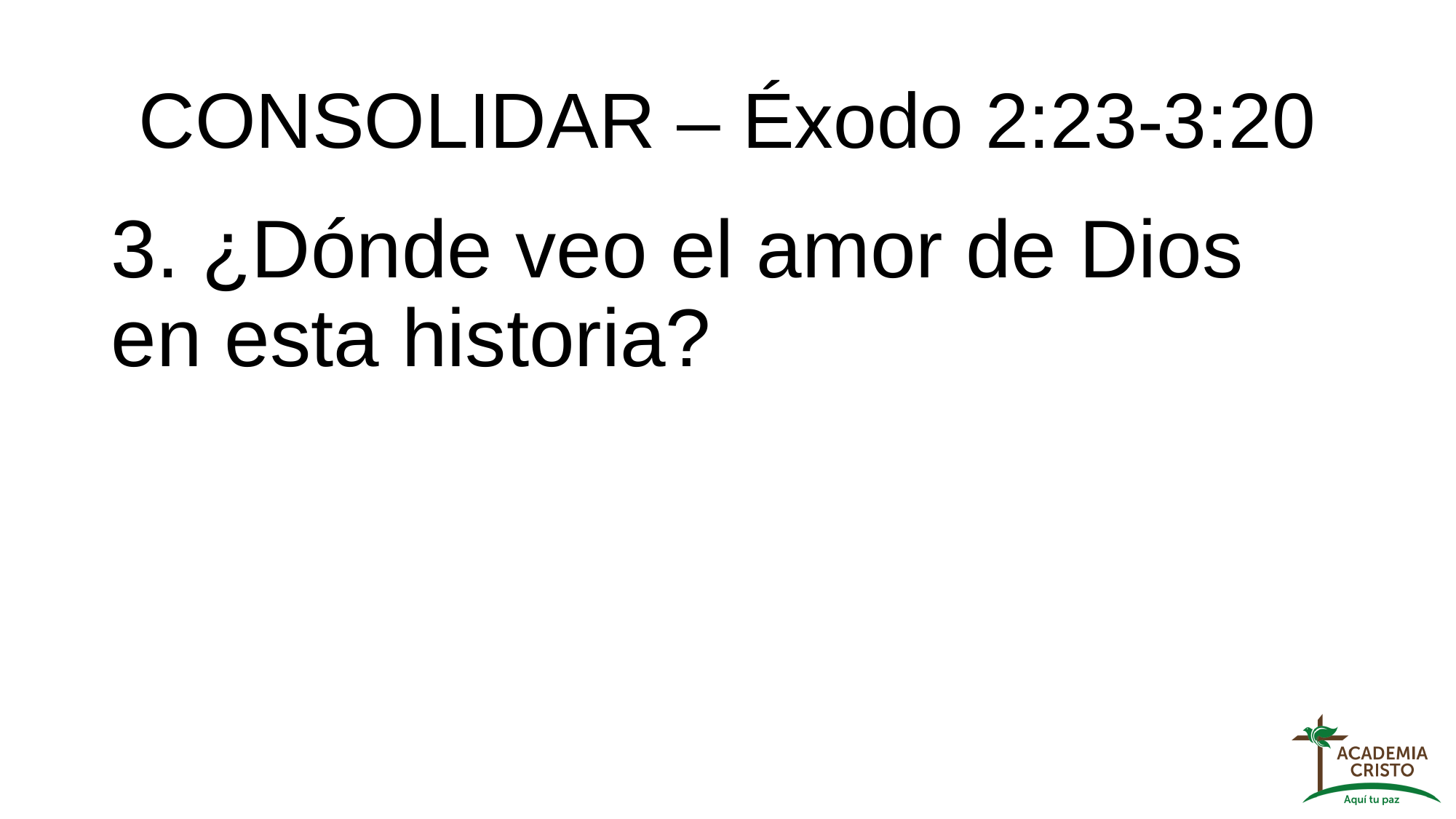

# CONSOLIDAR – Éxodo 2:23-3:20
3. ¿Dónde veo el amor de Dios en esta historia?